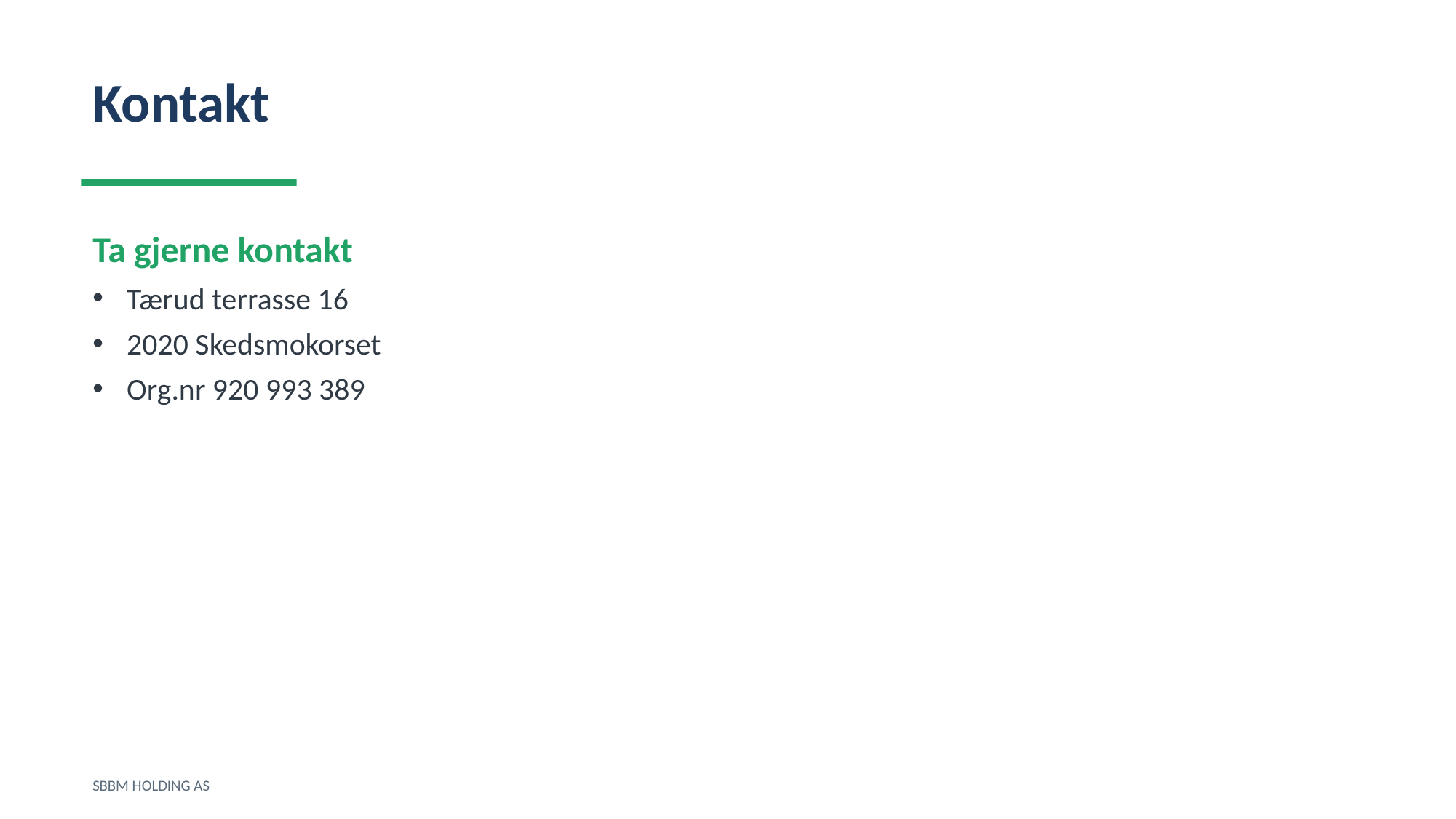

Kontakt

Ta gjerne kontakt
Tærud terrasse 16
2020 Skedsmokorset
Org.nr 920 993 389
SBBM HOLDING AS